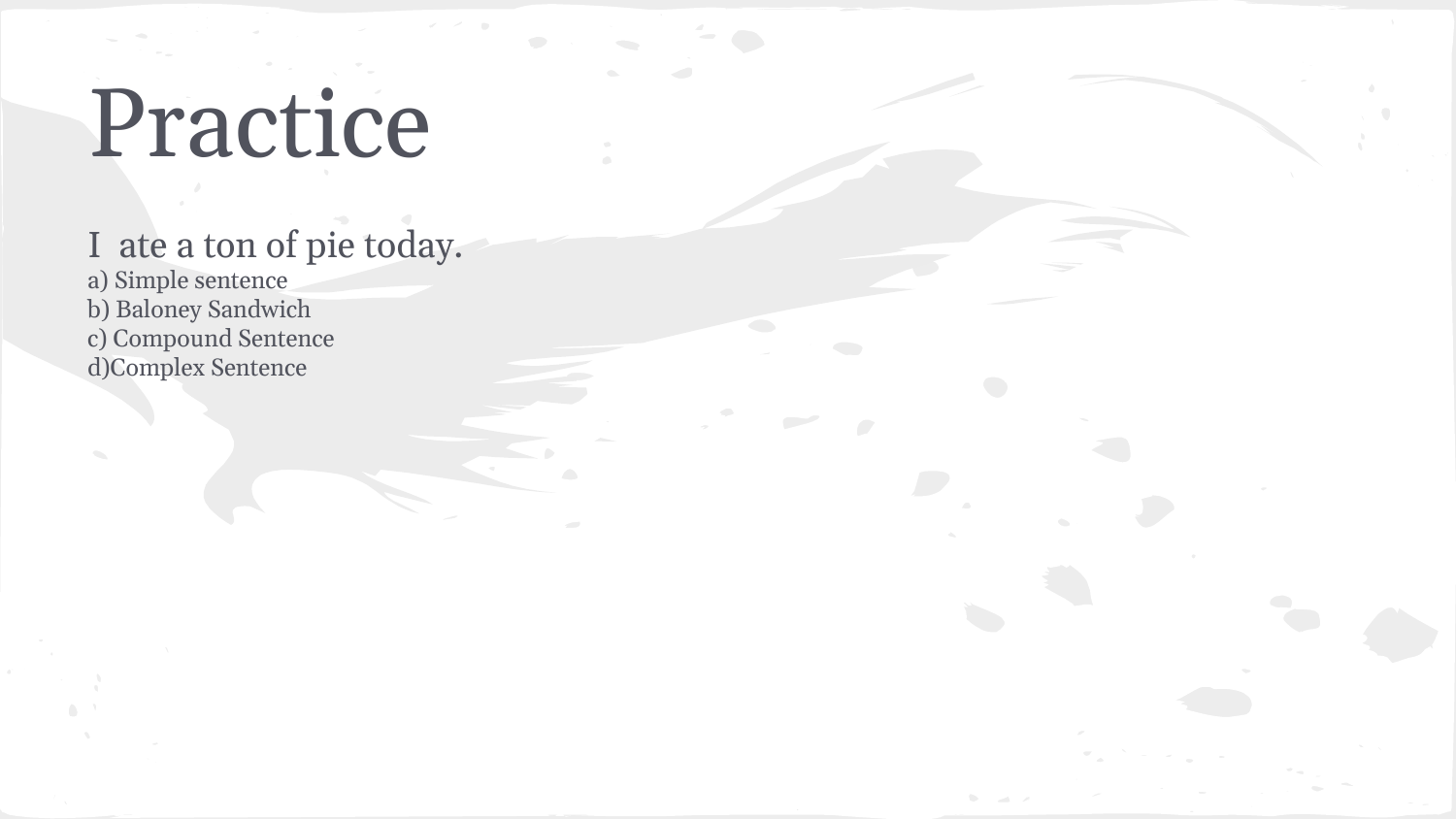

# Practice
I  ate a ton of pie today.
a) Simple sentence
b) Baloney Sandwich
c) Compound Sentence
d)Complex Sentence